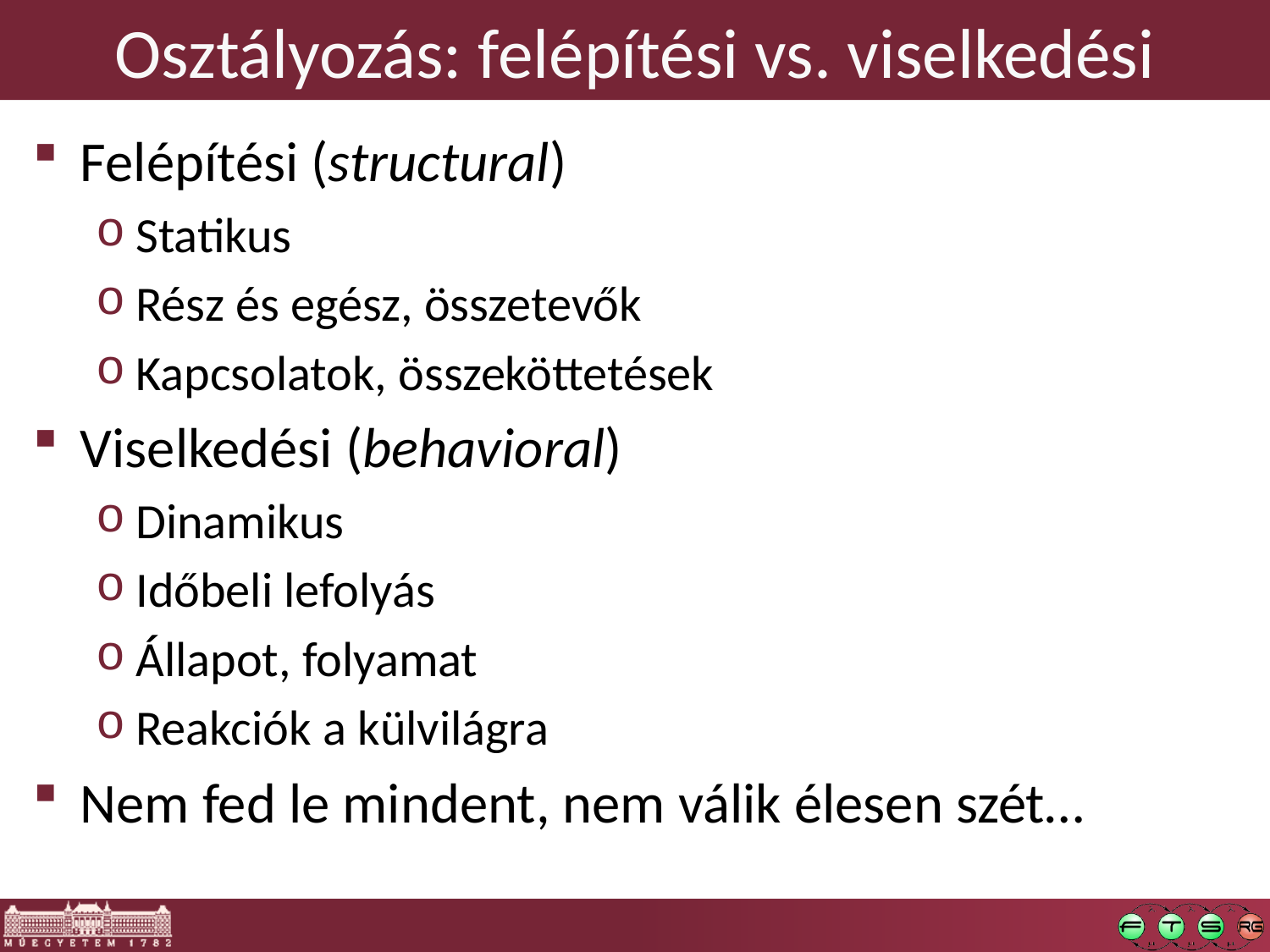

# Osztályozás: felépítési vs. viselkedési
Felépítési (structural)
Statikus
Rész és egész, összetevők
Kapcsolatok, összeköttetések
Viselkedési (behavioral)
Dinamikus
Időbeli lefolyás
Állapot, folyamat
Reakciók a külvilágra
Nem fed le mindent, nem válik élesen szét…